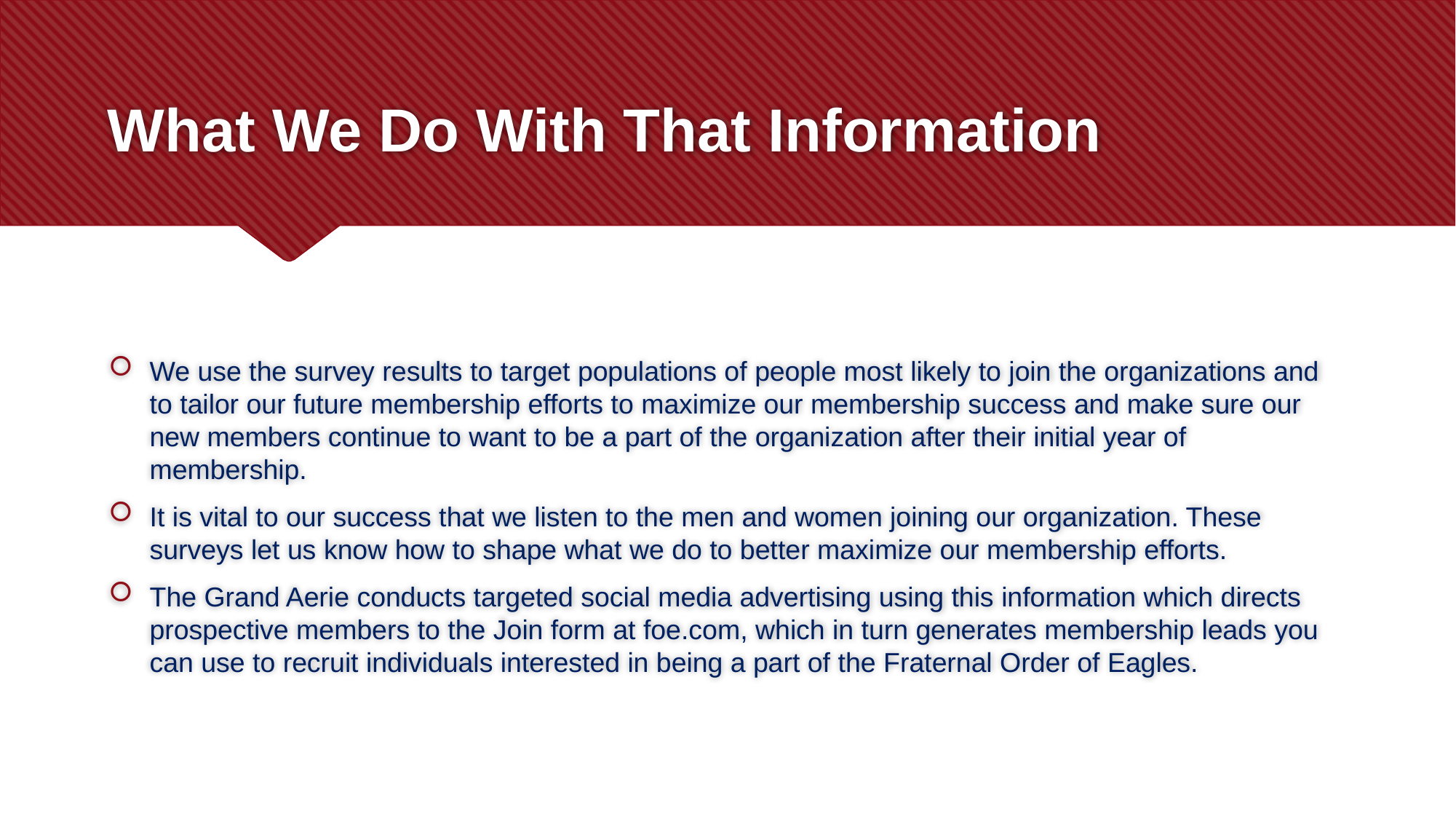

# What We Do With That Information
We use the survey results to target populations of people most likely to join the organizations and to tailor our future membership efforts to maximize our membership success and make sure our new members continue to want to be a part of the organization after their initial year of membership.
It is vital to our success that we listen to the men and women joining our organization. These surveys let us know how to shape what we do to better maximize our membership efforts.
The Grand Aerie conducts targeted social media advertising using this information which directs prospective members to the Join form at foe.com, which in turn generates membership leads you can use to recruit individuals interested in being a part of the Fraternal Order of Eagles.